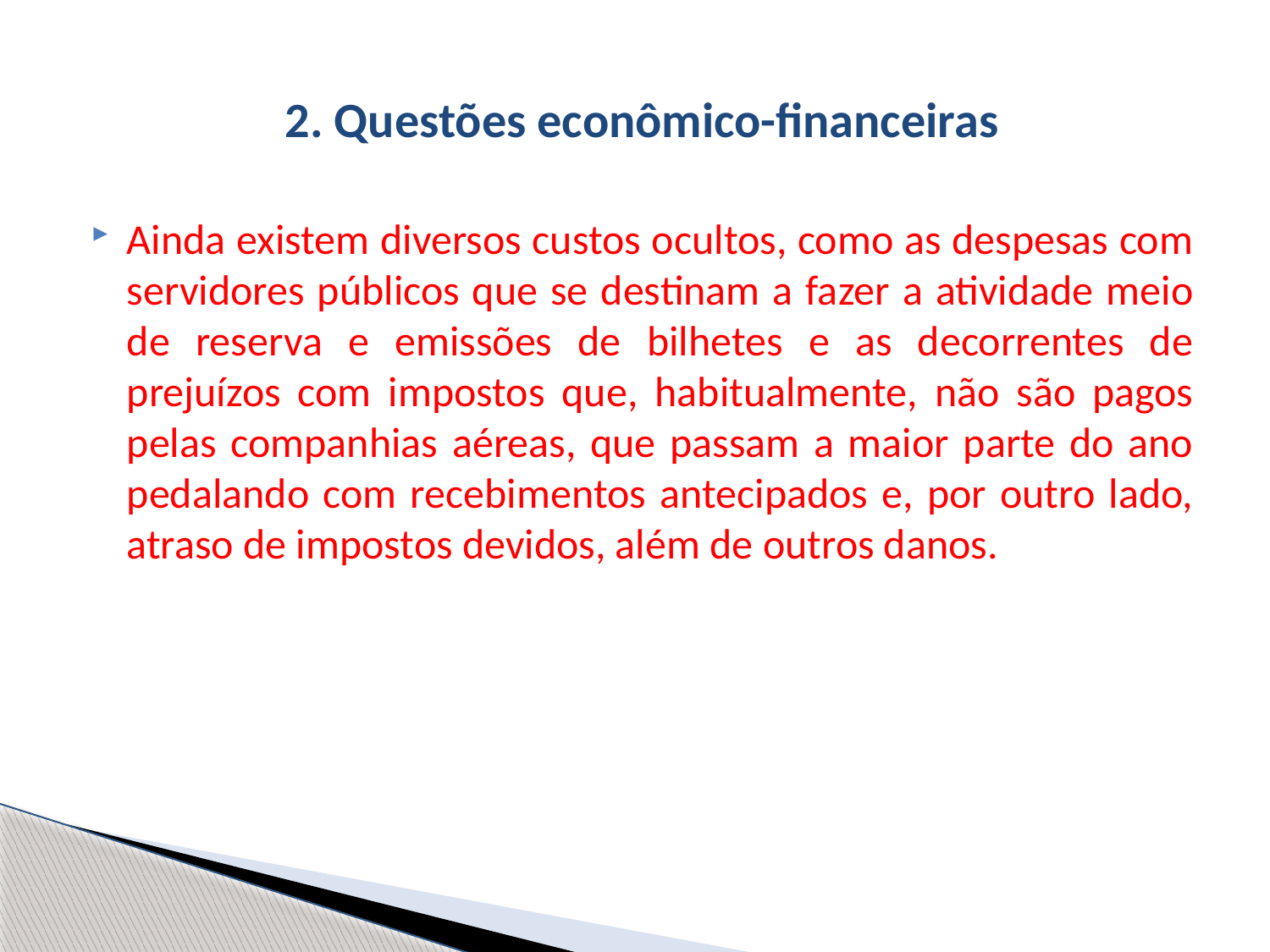

# 2. Questões econômico-financeiras
Ainda existem diversos custos ocultos, como as despesas com servidores públicos que se destinam a fazer a atividade meio de reserva e emissões de bilhetes e as decorrentes de prejuízos com impostos que, habitualmente, não são pagos pelas companhias aéreas, que passam a maior parte do ano pedalando com recebimentos antecipados e, por outro lado, atraso de impostos devidos, além de outros danos.